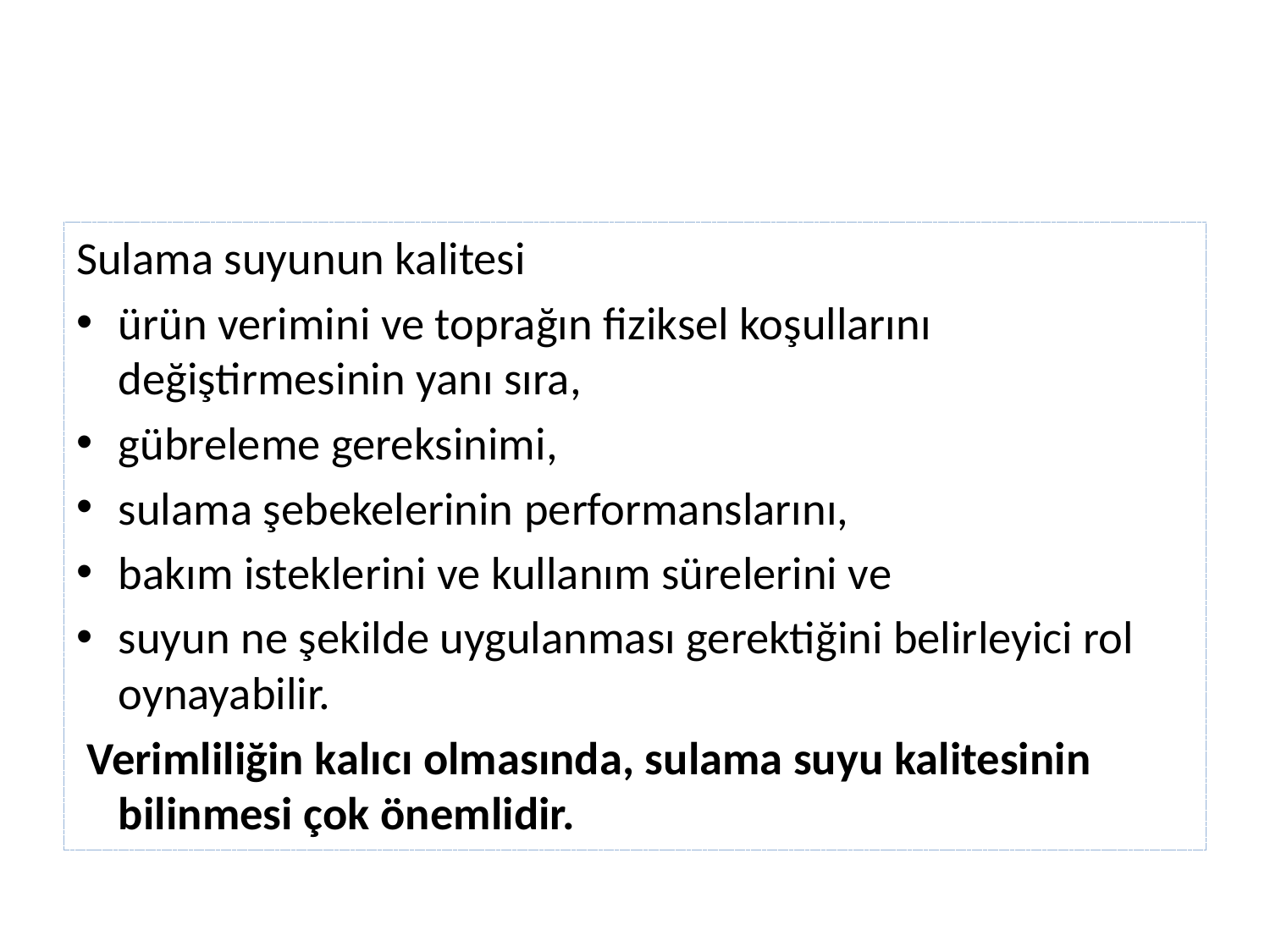

#
Sulama suyunun kalitesi
ürün verimini ve toprağın fiziksel koşullarını değiştirmesinin yanı sıra,
gübreleme gereksinimi,
sulama şebekelerinin performanslarını,
bakım isteklerini ve kullanım sürelerini ve
suyun ne şekilde uygulanması gerektiğini belirleyici rol oynayabilir.
 Verimliliğin kalıcı olmasında, sulama suyu kalitesinin bilinmesi çok önemlidir.